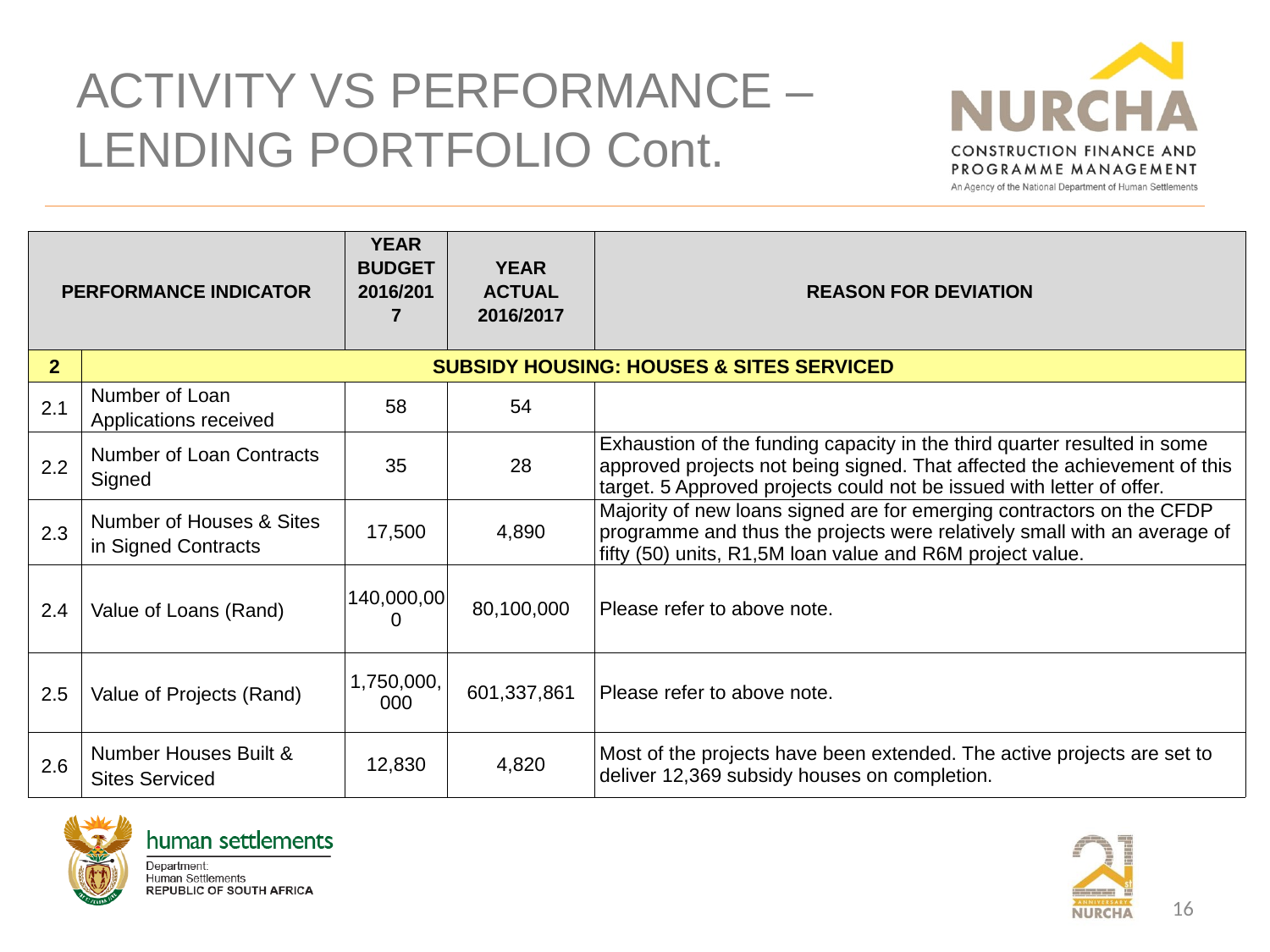

# ACTIVITY VS PERFORMANCE – LENDING PORTFOLIO Cont.
| PERFORMANCE INDICATOR |  | YEAR BUDGET 2016/2017 | YEAR ACTUAL 2016/2017 | REASON FOR DEVIATION |
| --- | --- | --- | --- | --- |
| 2 | SUBSIDY HOUSING: HOUSES & SITES SERVICED |  |  |  |
| 2.1 | Number of Loan Applications received | 58 | 54 |  |
| 2.2 | Number of Loan Contracts Signed | 35 | 28 | Exhaustion of the funding capacity in the third quarter resulted in some approved projects not being signed. That affected the achievement of this target. 5 Approved projects could not be issued with letter of offer. |
| 2.3 | Number of Houses & Sites in Signed Contracts | 17,500 | 4,890 | Majority of new loans signed are for emerging contractors on the CFDP programme and thus the projects were relatively small with an average of fifty (50) units, R1,5M loan value and R6M project value. |
| 2.4 | Value of Loans (Rand) | 140,000,000 | 80,100,000 | Please refer to above note. |
| 2.5 | Value of Projects (Rand) | 1,750,000,000 | 601,337,861 | Please refer to above note. |
| 2.6 | Number Houses Built & Sites Serviced | 12,830 | 4,820 | Most of the projects have been extended. The active projects are set to deliver 12,369 subsidy houses on completion. |
16